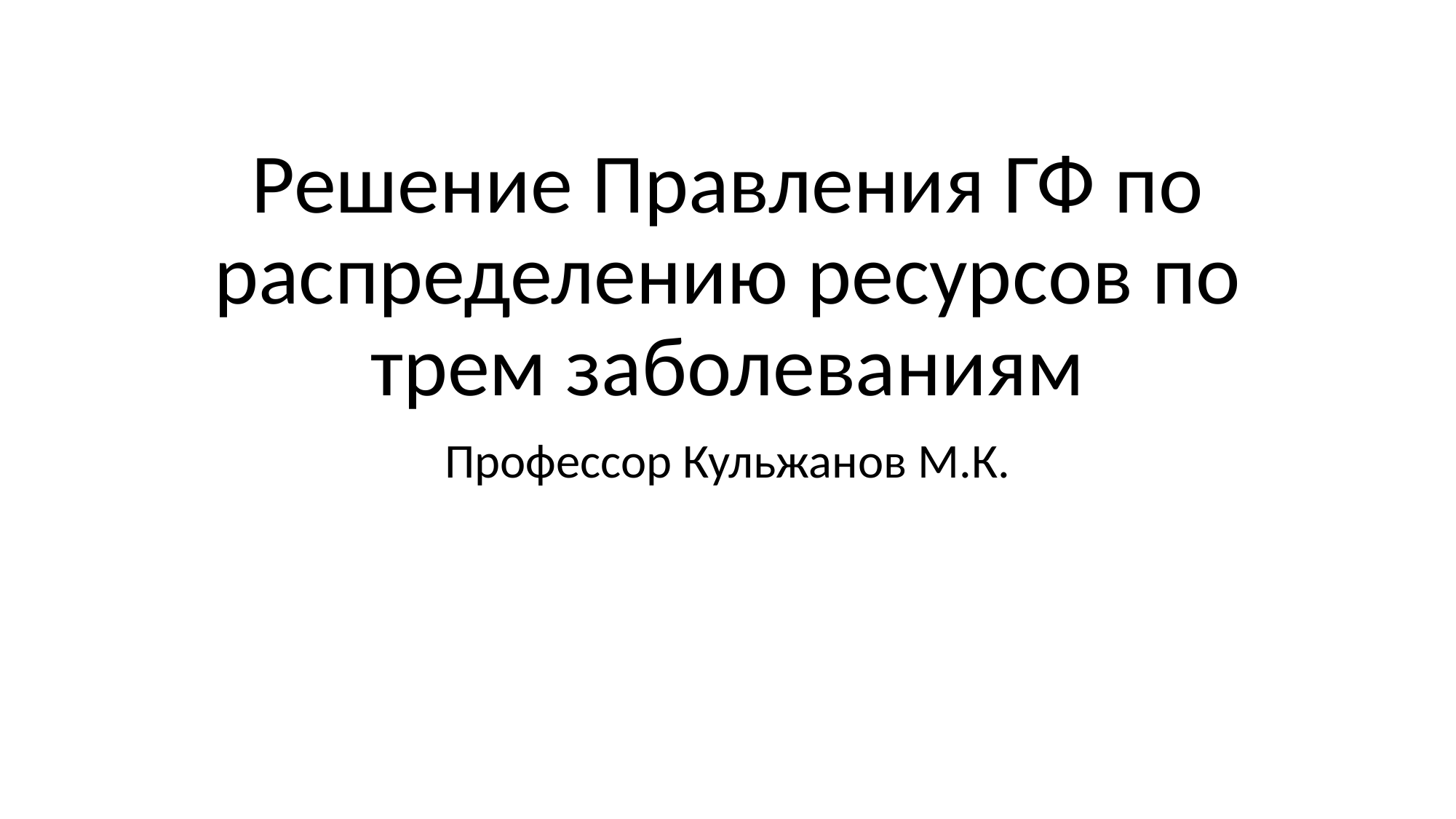

# Решение Правления ГФ по распределению ресурсов по трем заболеваниям
Профессор Кульжанов М.К.